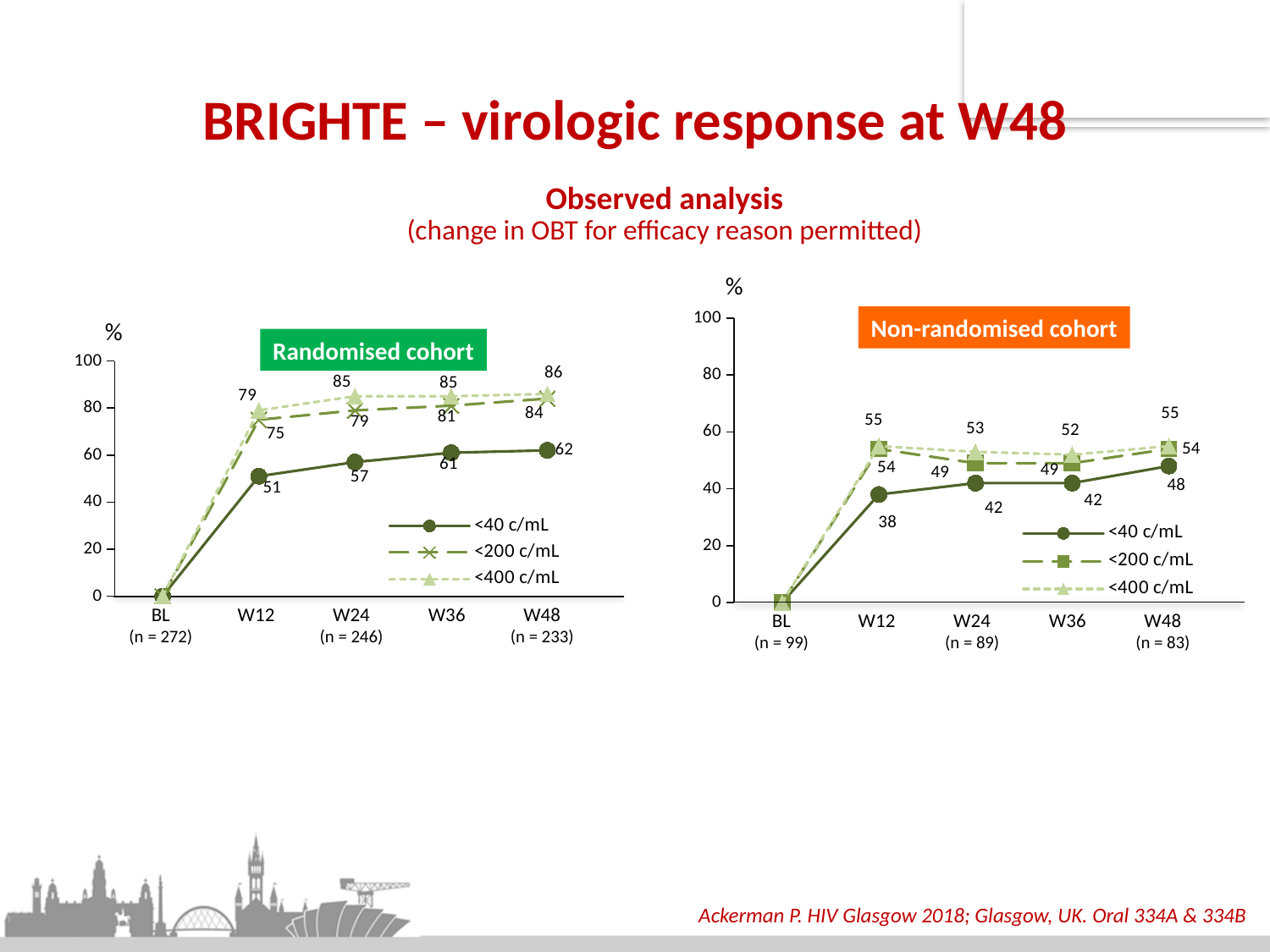

# BRIGHTE – virologic response at W48
Observed analysis
(change in OBT for efficacy reason permitted)
%

### Chart

| Category | <40 c/mL  | <200 c/mL  | <400 c/mL  |
|---|---|---|---|
| BL | 0.0 | 0.0 | 0.0 |
| 12 | 38.0 | 54.0 | 55.0 |
| 24 | 42.0 | 49.0 | 53.0 |
| 36 | 42.0 | 49.0 | 52.0 |
| 48 | 48.0 | 54.0 | 55.0 |
Non-randomised cohort
%
Randomised cohort

### Chart

| Category | <40 c/mL  | <200 c/mL  | <400 c/mL  |
|---|---|---|---|
| BL | 0.0 | 0.0 | 0.0 |
| 12 | 51.0 | 75.0 | 79.0 |
| 24 | 57.0 | 79.0 | 85.0 |
| 36 | 61.0 | 81.0 | 85.0 |
| 48 | 62.0 | 84.0 | 86.0 |
BL
(n = 272)
W12
W24
(n = 246)
W36
W48
(n = 233)
BL
(n = 99)
W12
W24
(n = 89)
W36
W48
(n = 83)
Ackerman P. HIV Glasgow 2018; Glasgow, UK. Oral 334A & 334B